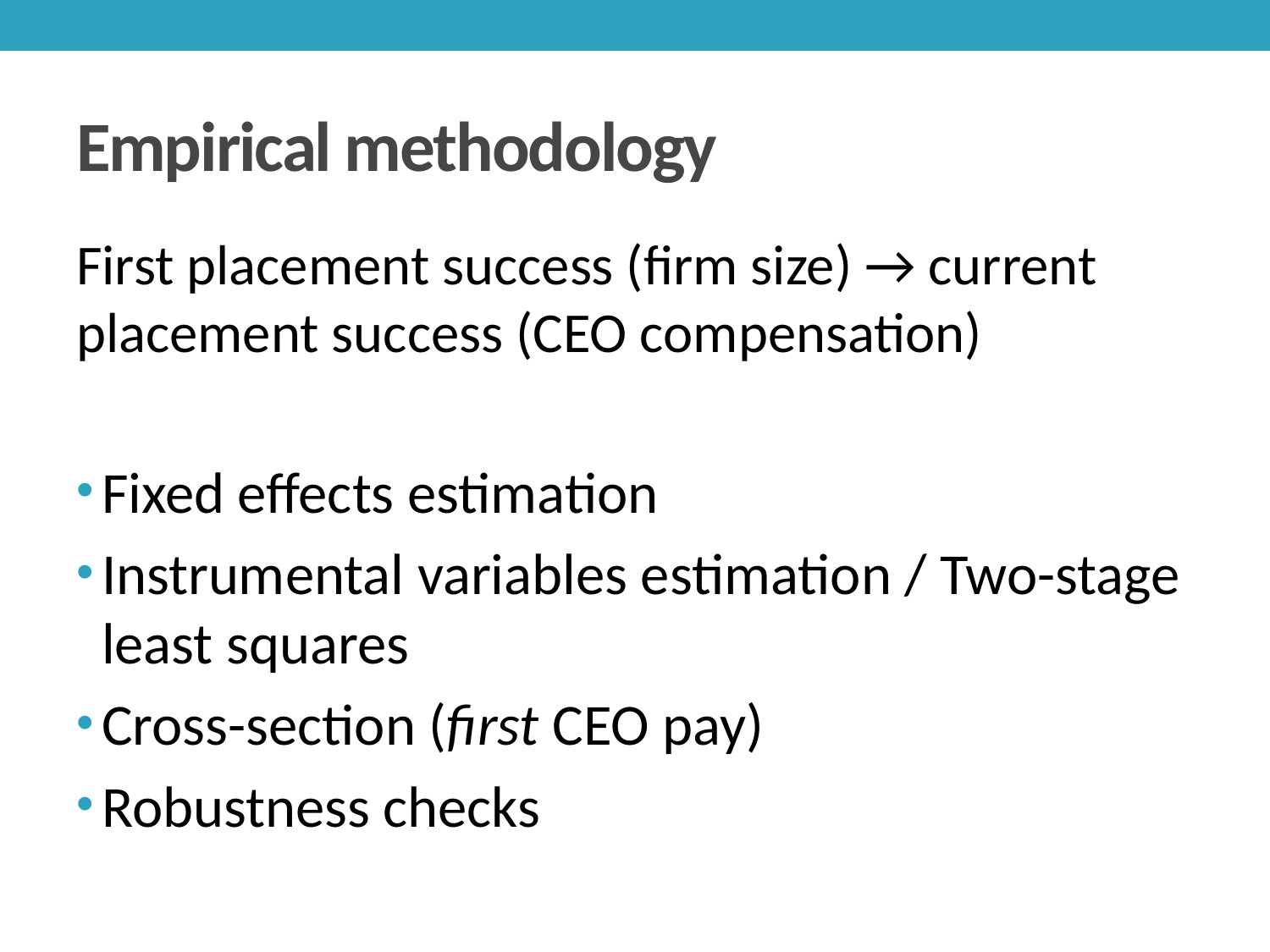

# Empirical methodology
First placement success (firm size) → current placement success (CEO compensation)

Fixed effects estimation
Instrumental variables estimation / Two-stage least squares
Cross-section (first CEO pay)
Robustness checks